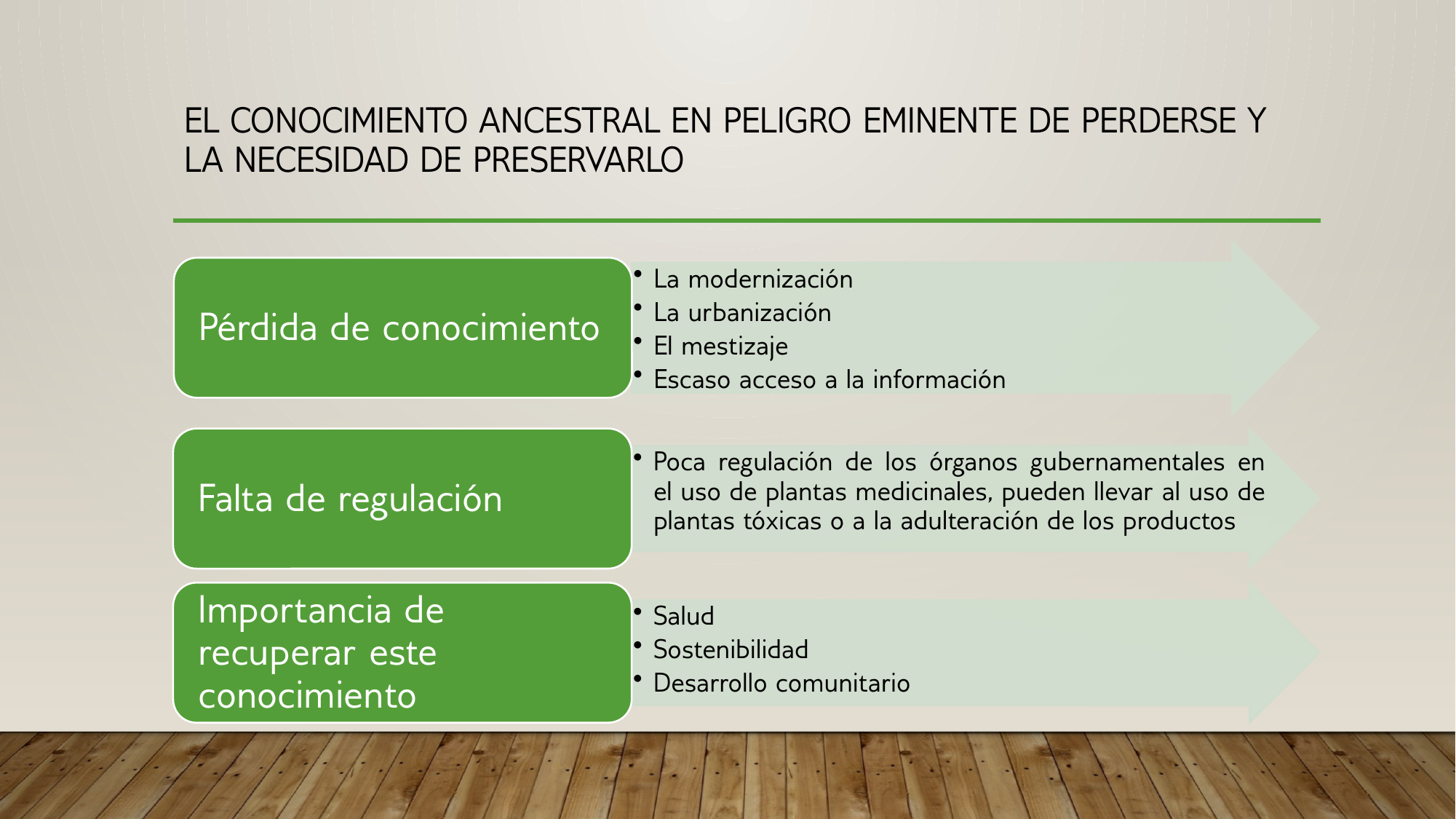

# El conocimiento ancestral en peligro eminente de perderse y la necesidad de preservarlo
La modernización
La urbanización
El mestizaje
Escaso acceso a la información
Pérdida de conocimiento
Poca regulación de los órganos gubernamentales en el uso de plantas medicinales, pueden llevar al uso de plantas tóxicas o a la adulteración de los productos
Falta de regulación
Salud
Sostenibilidad
Desarrollo comunitario
Importancia de recuperar este conocimiento